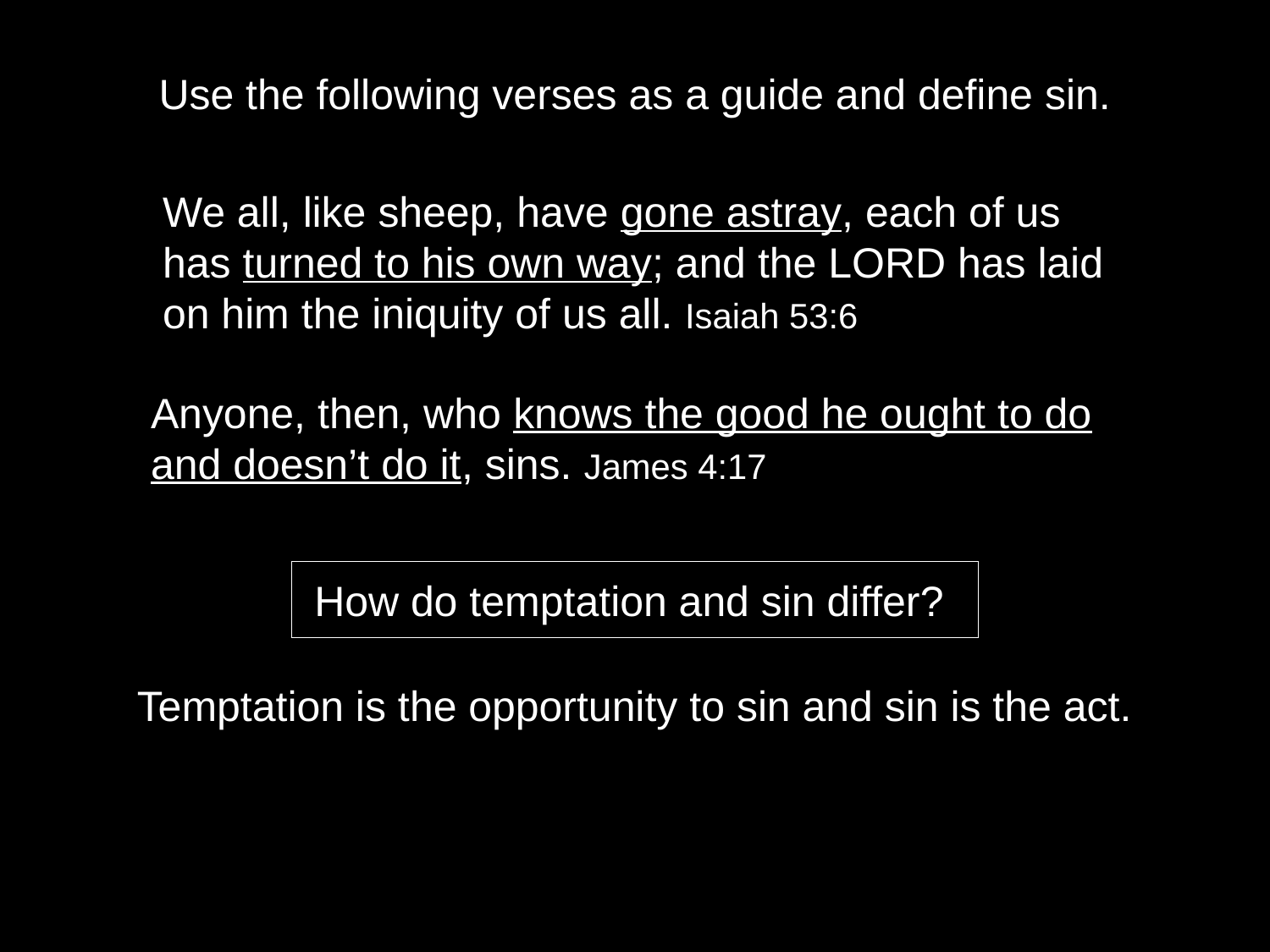

Use the following verses as a guide and define sin.
We all, like sheep, have gone astray, each of us has turned to his own way; and the LORD has laid on him the iniquity of us all. Isaiah 53:6
Anyone, then, who knows the good he ought to do and doesn’t do it, sins. James 4:17
How do temptation and sin differ?
Temptation is the opportunity to sin and sin is the act.